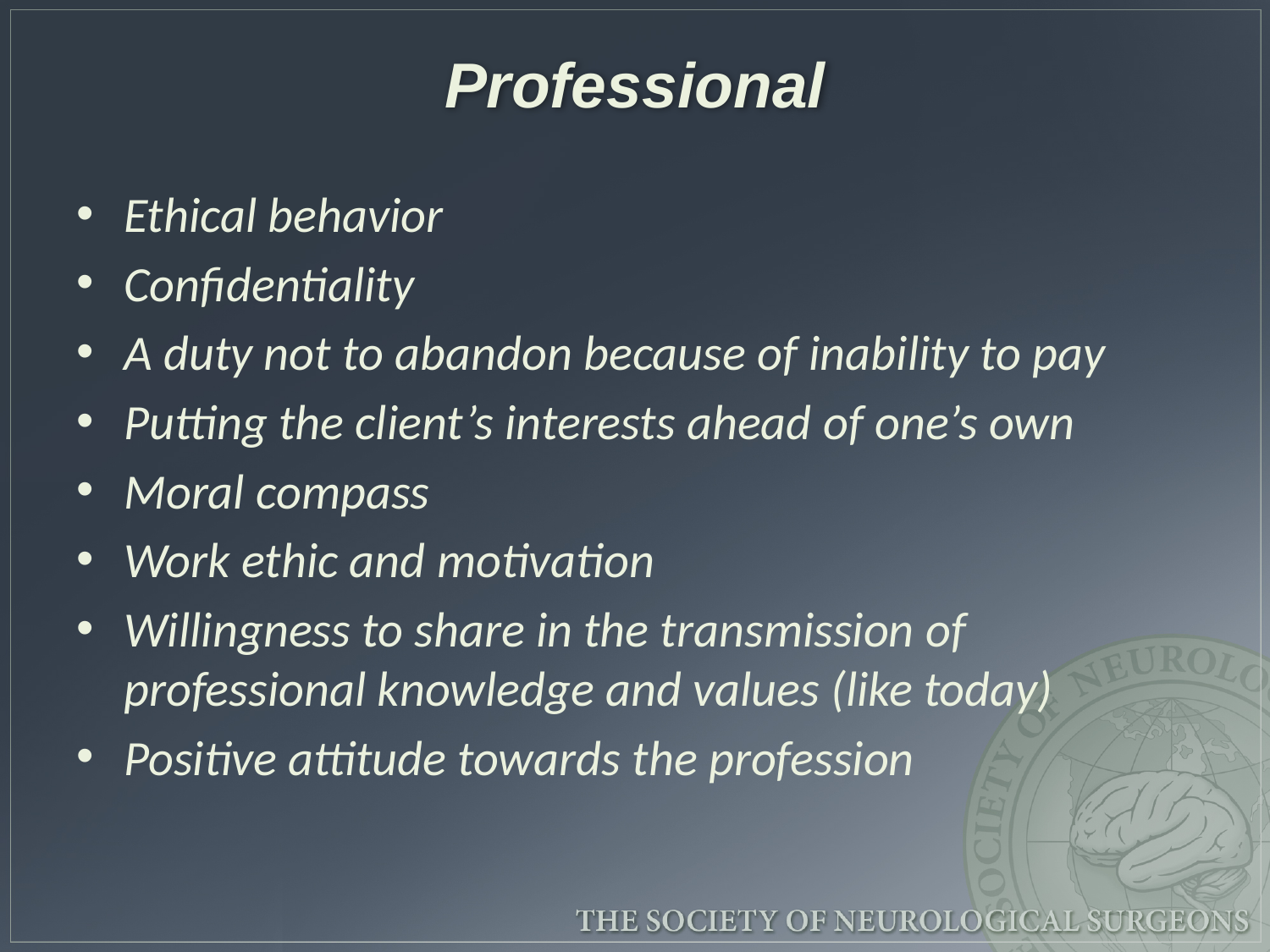

# Professional
Ethical behavior
Confidentiality
A duty not to abandon because of inability to pay
Putting the client’s interests ahead of one’s own
Moral compass
Work ethic and motivation
Willingness to share in the transmission of professional knowledge and values (like today)
Positive attitude towards the profession